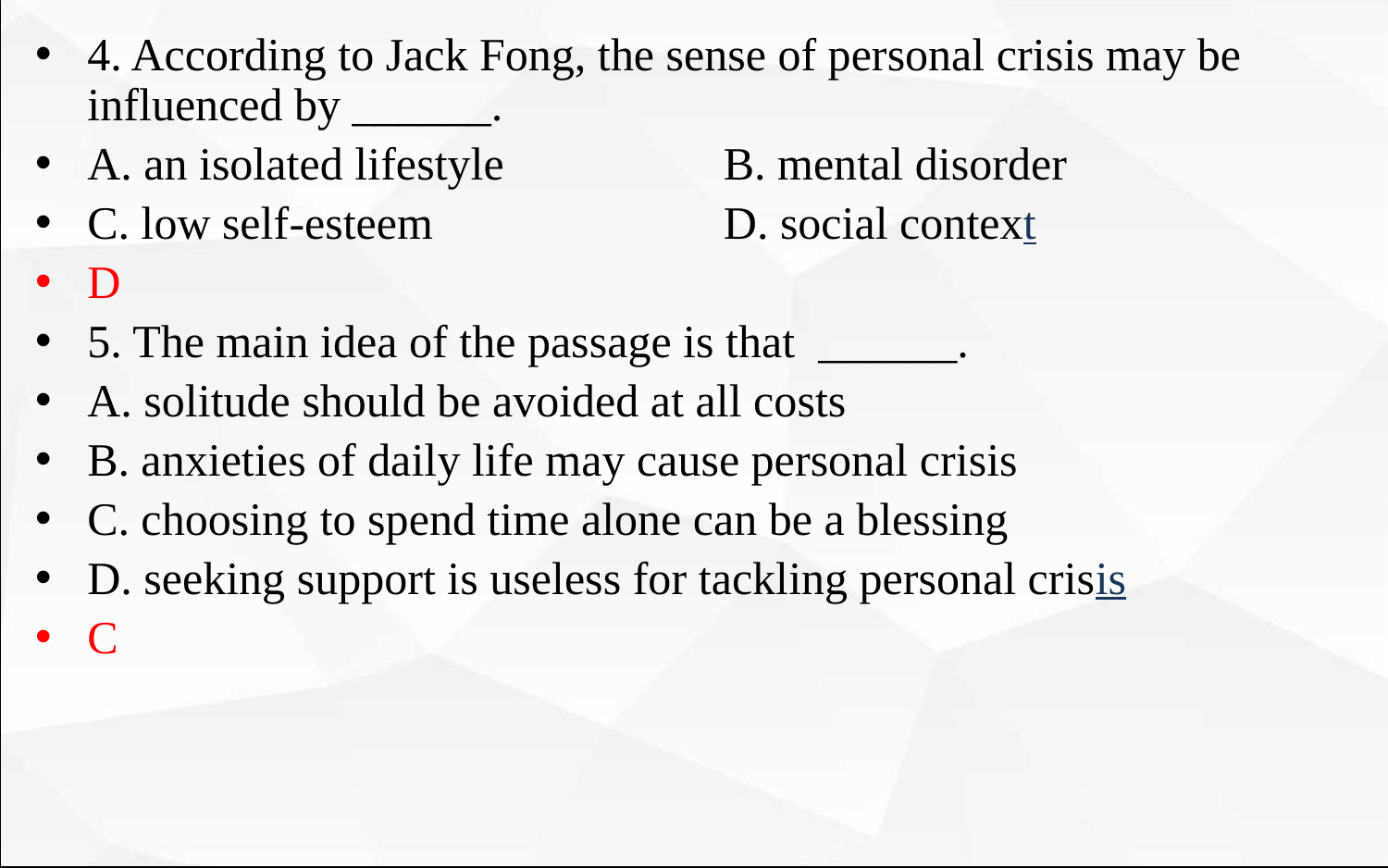

4. According to Jack Fong, the sense of personal crisis may be influenced by ______.
A. an isolated lifestyle	       B. mental disorder
C. low self-esteem	                   D. social context
D
5. The main idea of the passage is that  ______.
A. solitude should be avoided at all costs
B. anxieties of daily life may cause personal crisis
C. choosing to spend time alone can be a blessing
D. seeking support is useless for tackling personal crisis
C